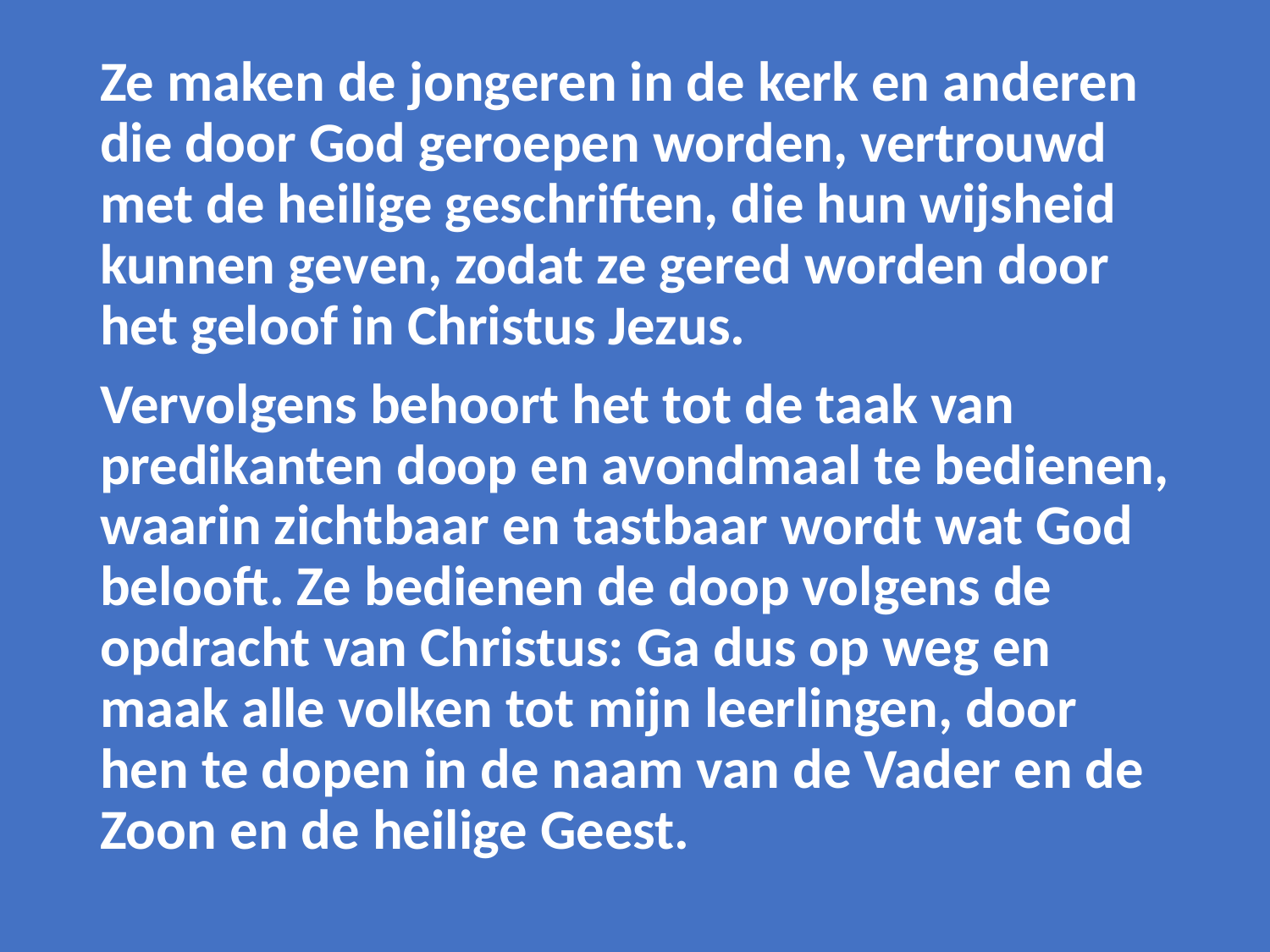

Ze maken de jongeren in de kerk en anderen die door God geroepen worden, vertrouwd met de heilige geschriften, die hun wijsheid kunnen geven, zodat ze gered worden door het geloof in Christus Jezus.
Vervolgens behoort het tot de taak van predikanten doop en avondmaal te bedienen, waarin zichtbaar en tastbaar wordt wat God belooft. Ze bedienen de doop volgens de opdracht van Christus: Ga dus op weg en maak alle volken tot mijn leerlingen, door hen te dopen in de naam van de Vader en de Zoon en de heilige Geest.